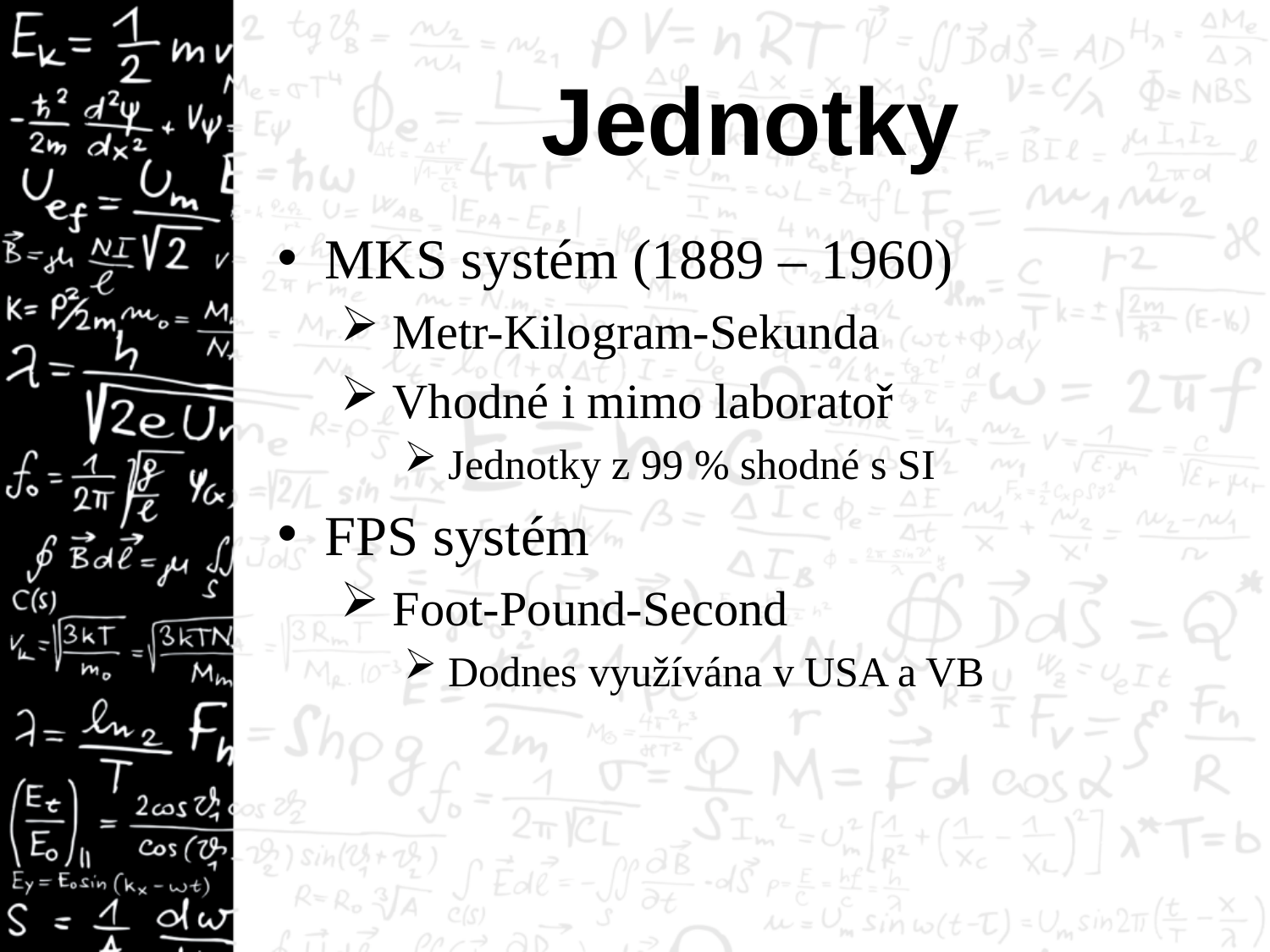

# Jednotky
MKS systém (1889 – 1960)
 Metr-Kilogram-Sekunda
 Vhodné i mimo laboratoř
 Jednotky z 99 % shodné s SI
FPS systém
 Foot-Pound-Second
 Dodnes využívána v USA a VB